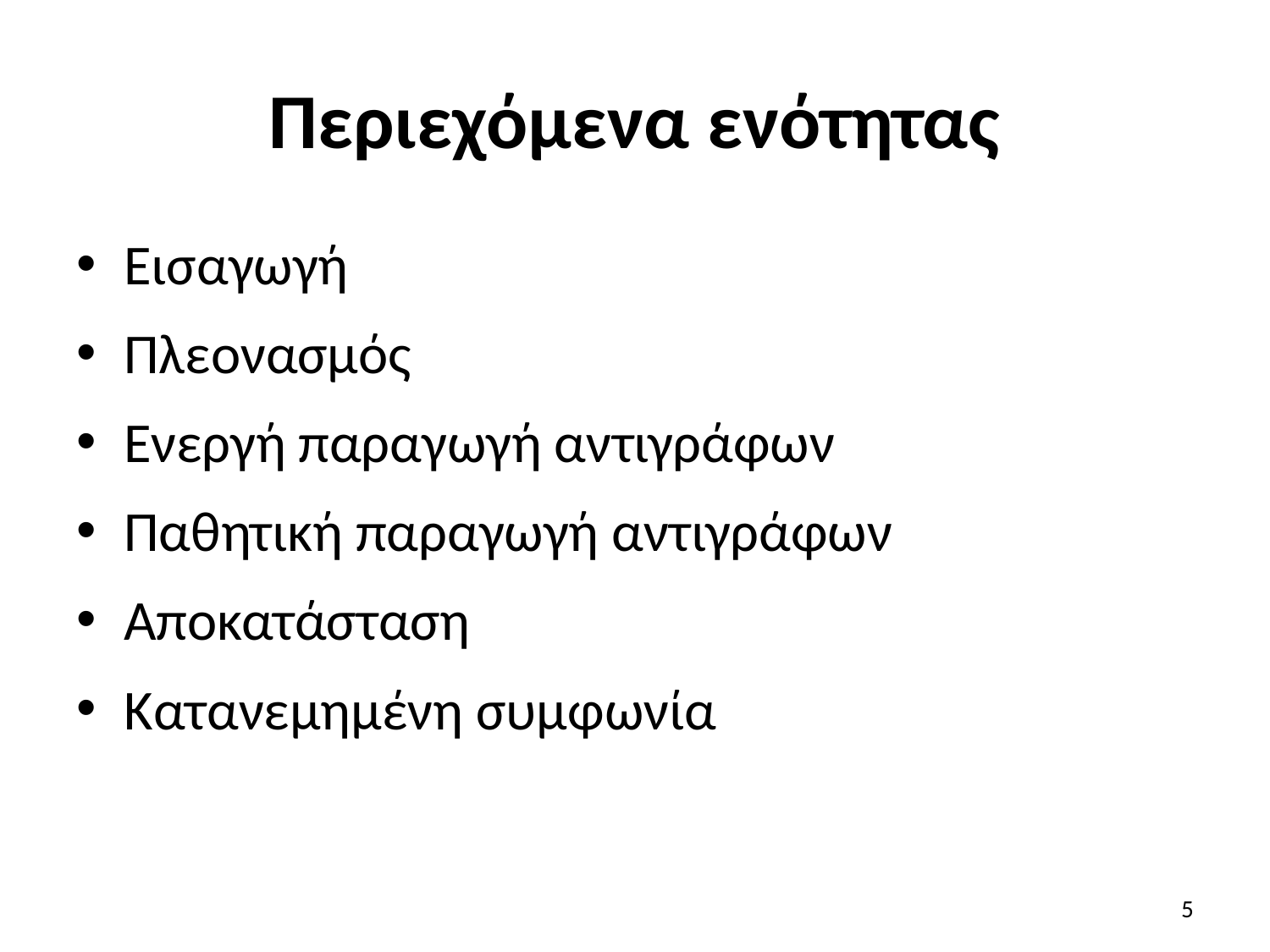

# Περιεχόμενα ενότητας
Εισαγωγή
Πλεονασμός
Ενεργή παραγωγή αντιγράφων
Παθητική παραγωγή αντιγράφων
Αποκατάσταση
Κατανεμημένη συμφωνία
5